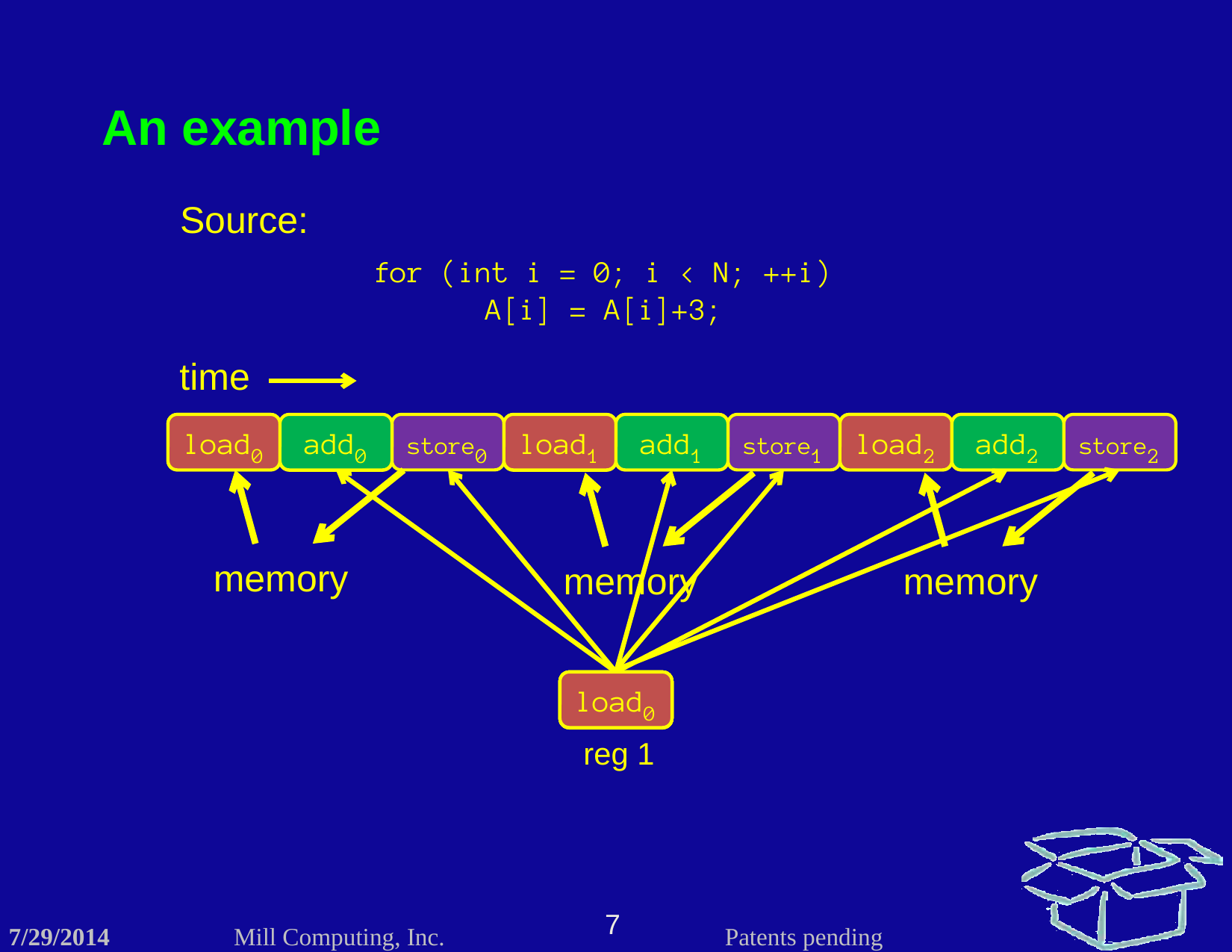

An example
Source:
for (int i = 0; i < N; ++i)
	A[i] = A[i]+3;
time
load0
load0
add0
store0
load1
add1
add1
store1
load2
load2
add2
add2
store2
add0
load1
memory
memory
memory
add0
load1
load2
add2

reg 1
load0
add1